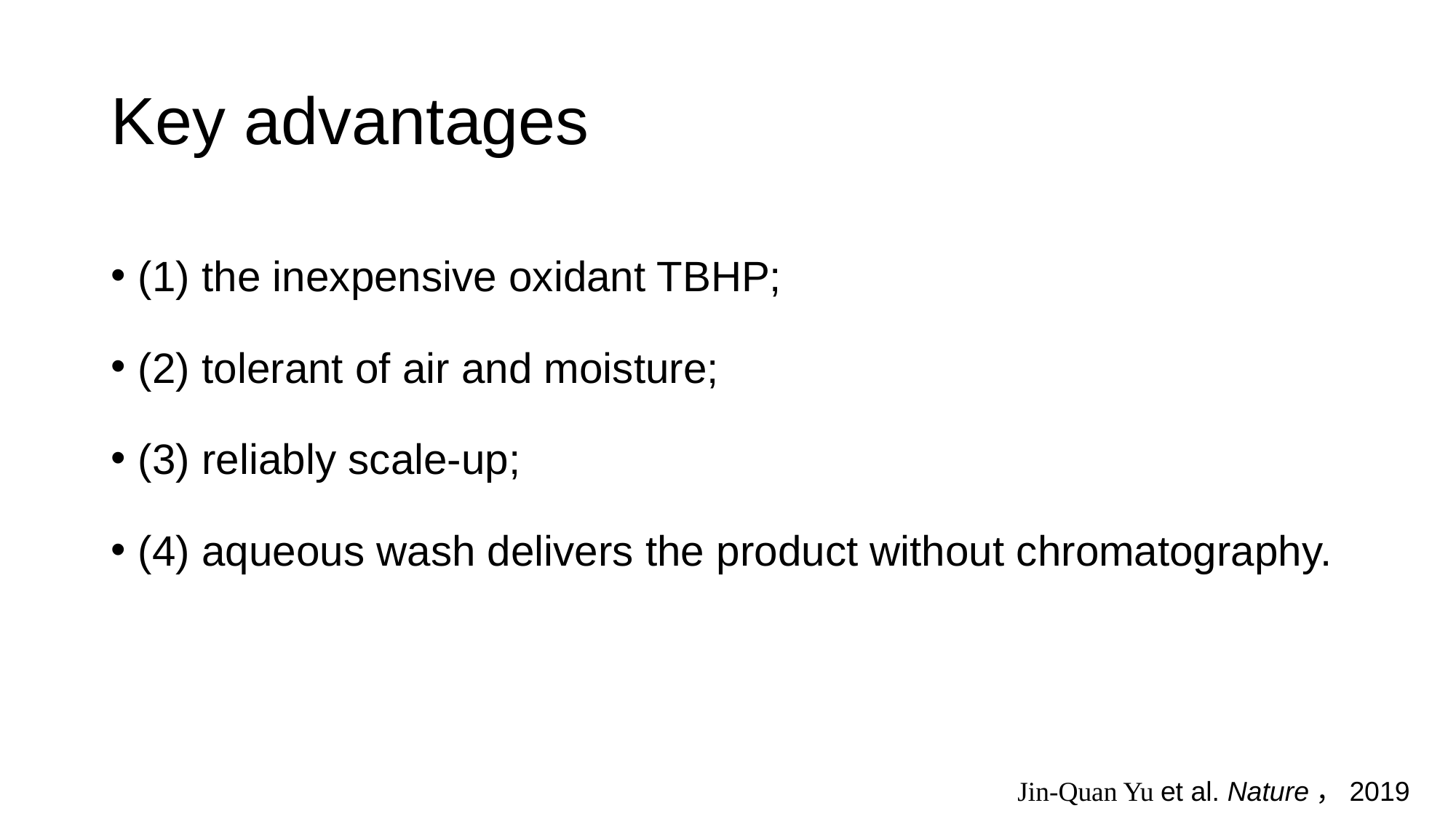

# Key advantages
(1) the inexpensive oxidant TBHP;
(2) tolerant of air and moisture;
(3) reliably scale-up;
(4) aqueous wash delivers the product without chromatography.

Jin-Quan Yu et al. Nature，2019